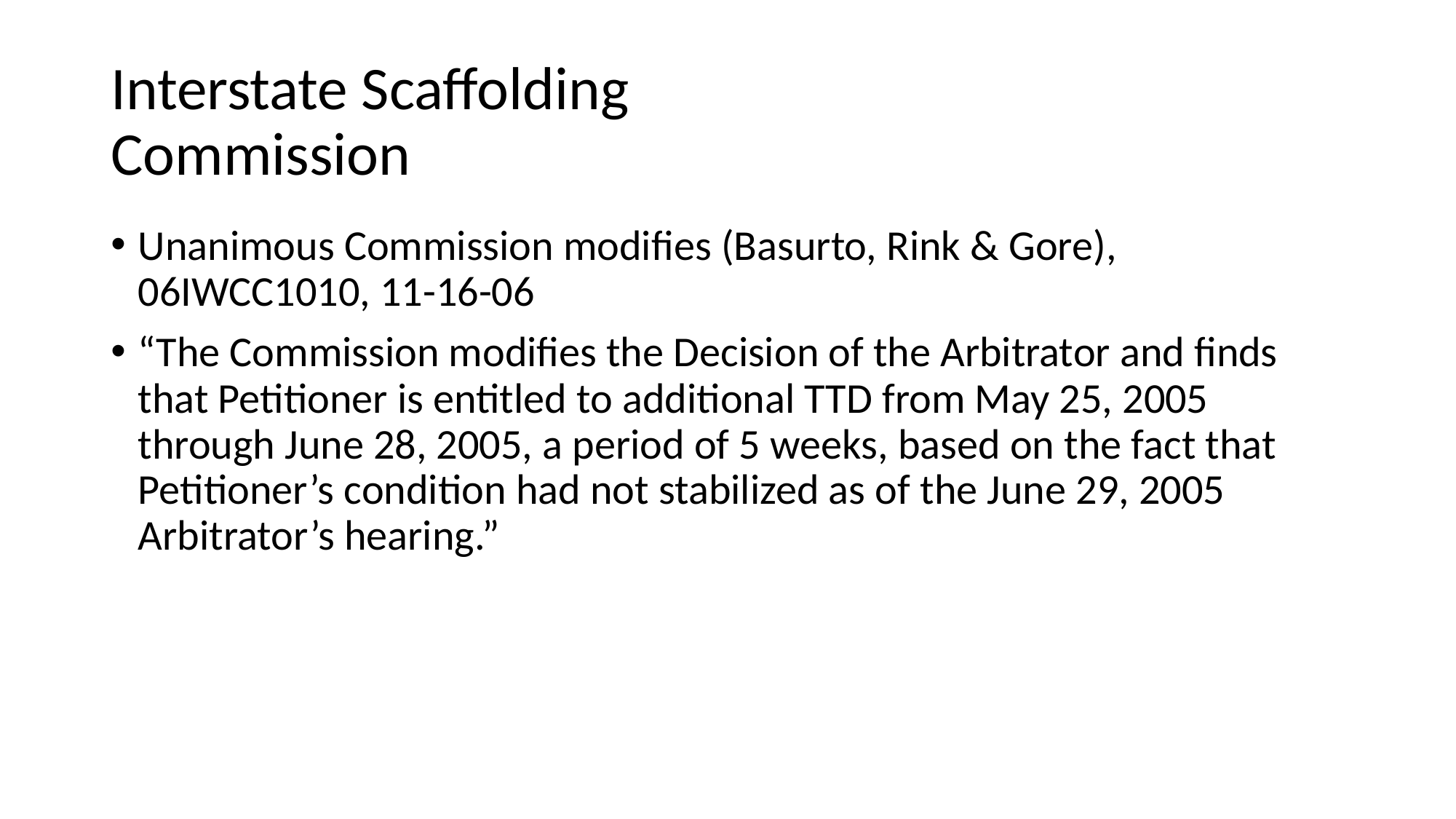

# Interstate Scaffolding Commission
Unanimous Commission modifies (Basurto, Rink & Gore), 06IWCC1010, 11-16-06
“The Commission modifies the Decision of the Arbitrator and finds that Petitioner is entitled to additional TTD from May 25, 2005 through June 28, 2005, a period of 5 weeks, based on the fact that Petitioner’s condition had not stabilized as of the June 29, 2005 Arbitrator’s hearing.”